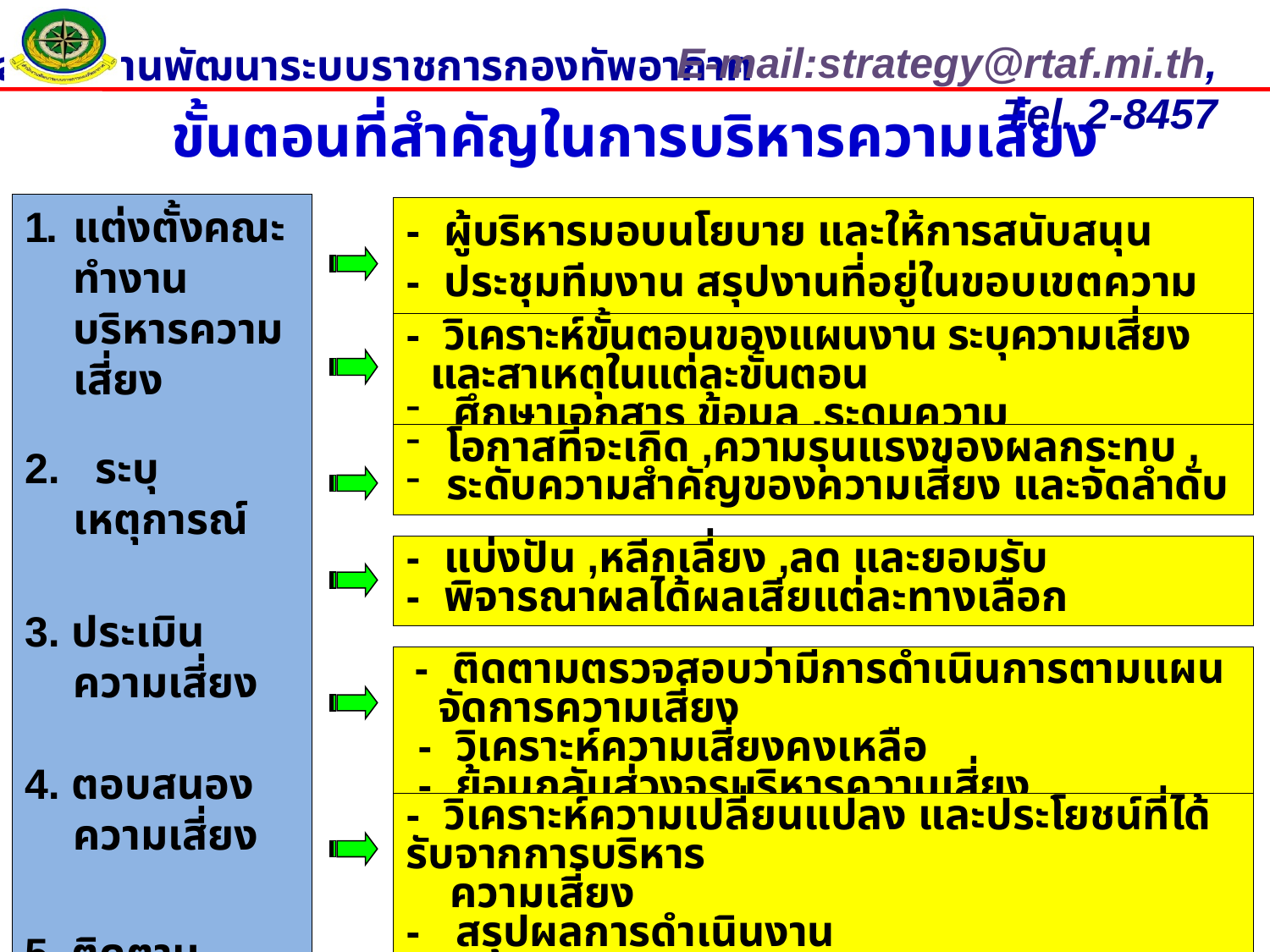

# ขั้นตอนที่สำคัญในการบริหารความเสี่ยง

แต่งตั้งคณะทำงาน บริหารความเสี่ยง

2.   ระบุเหตุการณ์

3. ประเมินความเสี่ยง

4. ตอบสนองความเสี่ยง

5. ติดตามทบทวน

6. สรุปและรายงาน
-  ผู้บริหารมอบนโยบาย และให้การสนับสนุน
-  ประชุมทีมงาน สรุปงานที่อยู่ในขอบเขตความรับผิดชอบ

-  วิเคราะห์ขั้นตอนของแผนงาน ระบุความเสี่ยงและสาเหตุในแต่ละขั้นตอน
   ศึกษาเอกสาร ข้อมูล ,ระดมความคิด ,สัมภาษณ์

โอกาสที่จะเกิด ,ความรุนแรงของผลกระทบ ,
ระดับความสำคัญของความเสี่ยง และจัดลำดับ

-  แบ่งปัน ,หลีกเลี่ยง ,ลด และยอมรับ
-  พิจารณาผลได้ผลเสียแต่ละทางเลือก

-  ติดตามตรวจสอบว่ามีการดำเนินการตามแผนจัดการความเสี่ยง
 -  วิเคราะห์ความเสี่ยงคงเหลือ
 -  ย้อนกลับสู่วงจรบริหารความเสี่ยง

-  วิเคราะห์ความเปลี่ยนแปลง และประโยชน์ที่ได้รับจากการบริหาร
    ความเสี่ยง
-   สรุปผลการดำเนินงาน